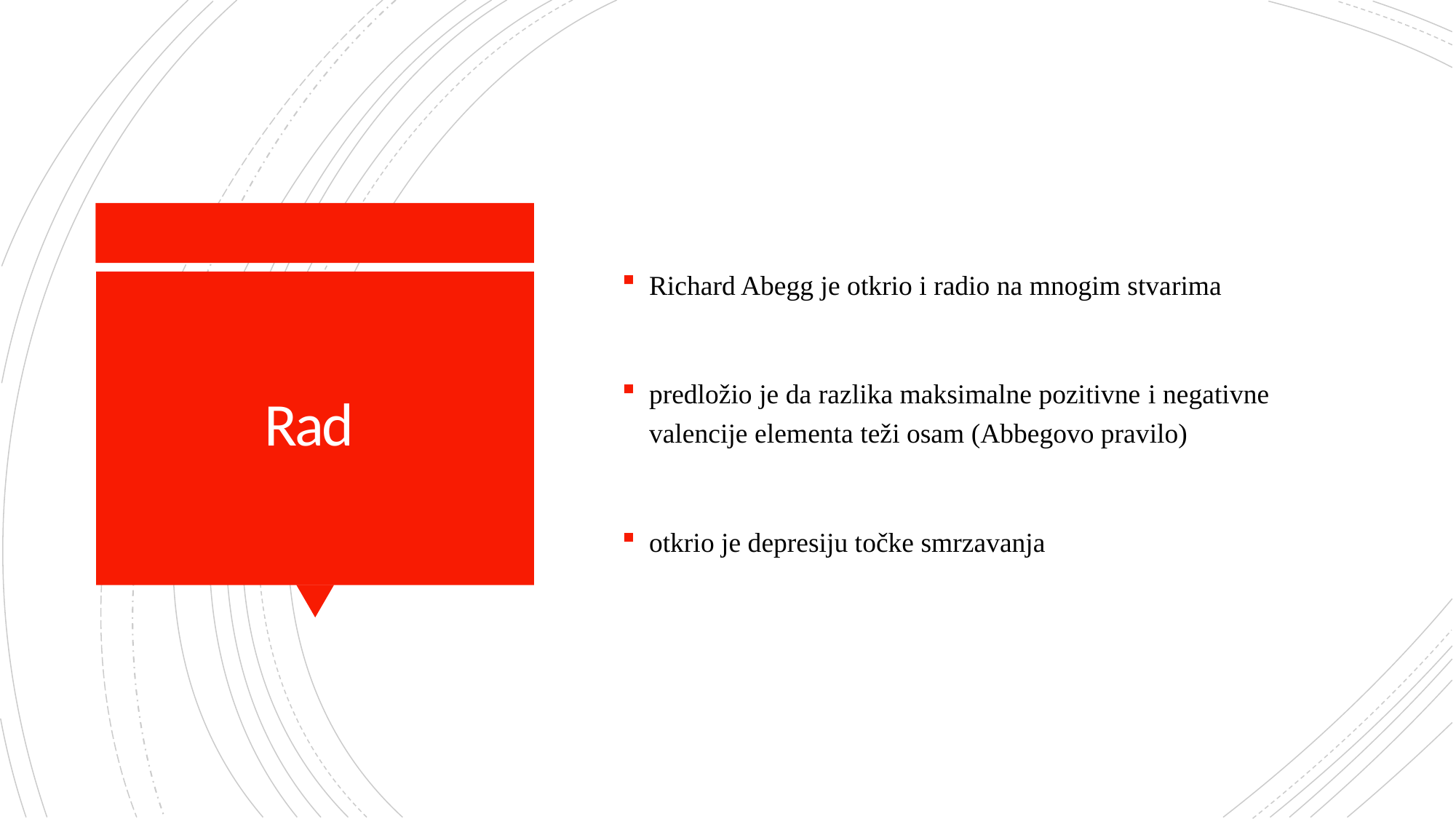

Richard Abegg je otkrio i radio na mnogim stvarima

predložio je da razlika maksimalne pozitivne i negativne valencije elementa teži osam (Abbegovo pravilo)

otkrio je depresiju točke smrzavanja
# Rad